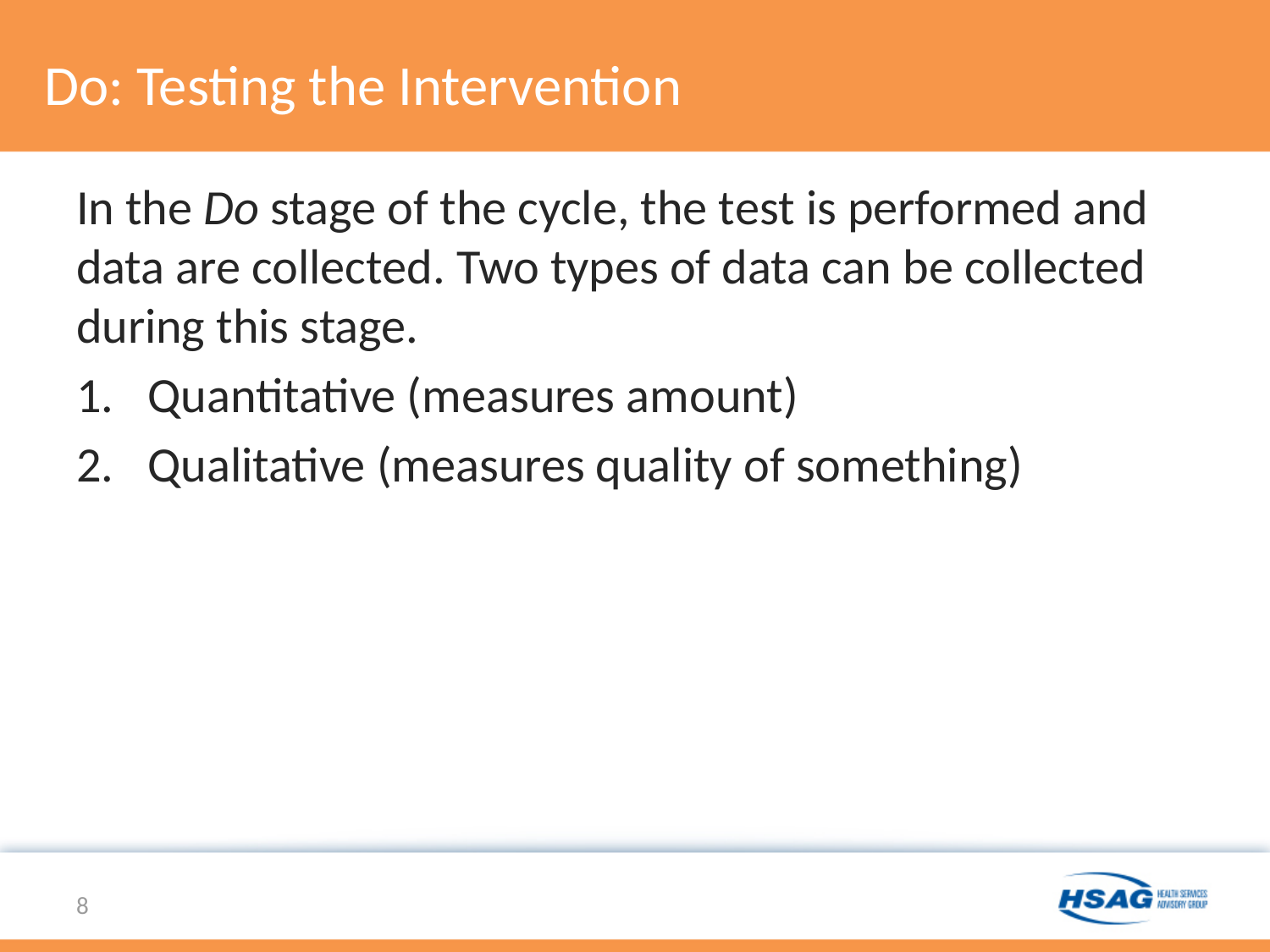

# Do: Testing the Intervention
In the Do stage of the cycle, the test is performed and data are collected. Two types of data can be collected during this stage.
Quantitative (measures amount)
Qualitative (measures quality of something)

8